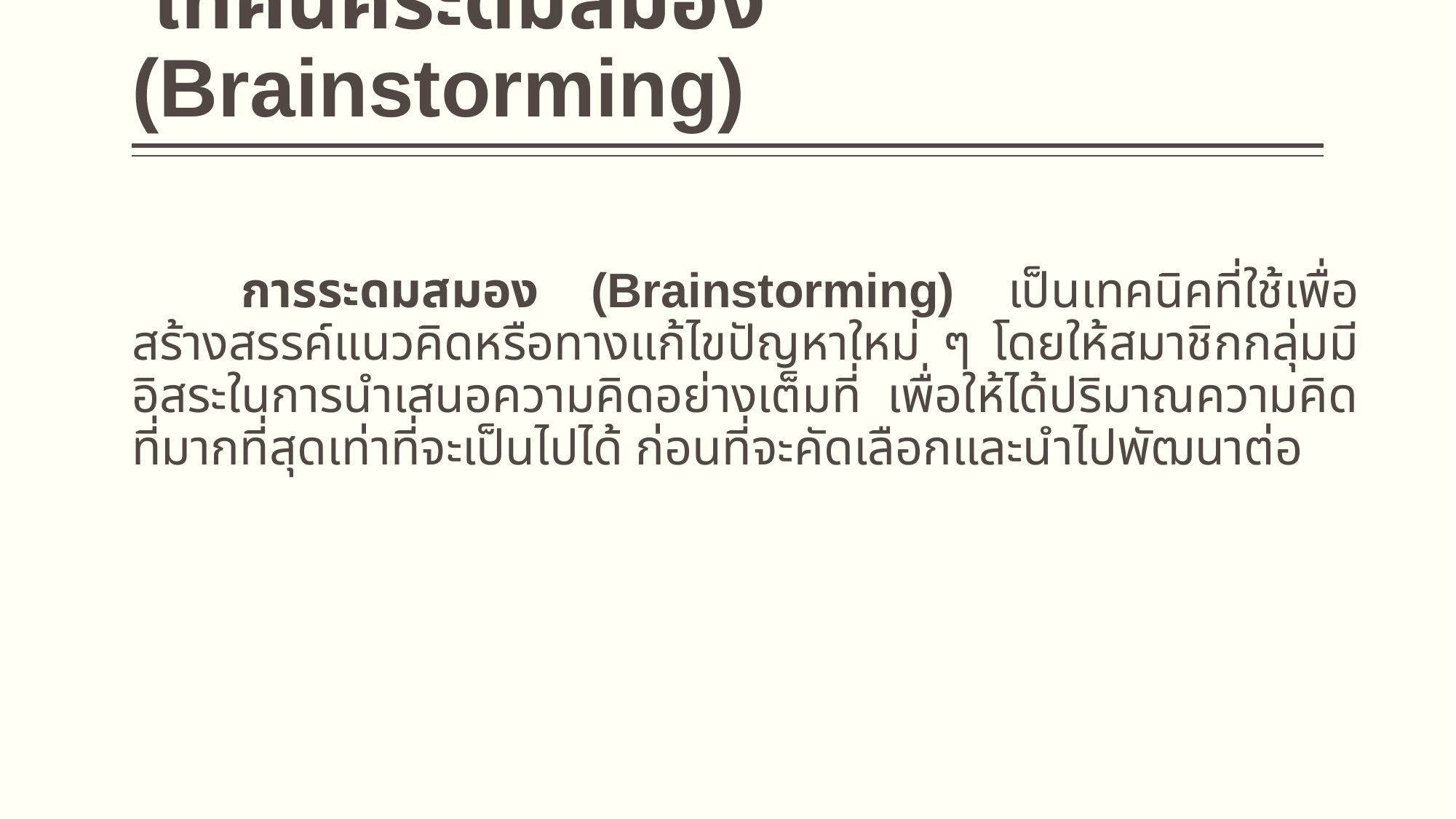

# เทคนิคระดมสมอง (Brainstorming)
	การระดมสมอง (Brainstorming) เป็นเทคนิคที่ใช้เพื่อสร้างสรรค์แนวคิดหรือทางแก้ไขปัญหาใหม่ ๆ โดยให้สมาชิกกลุ่มมีอิสระในการนำเสนอความคิดอย่างเต็มที่ เพื่อให้ได้ปริมาณความคิดที่มากที่สุดเท่าที่จะเป็นไปได้ ก่อนที่จะคัดเลือกและนำไปพัฒนาต่อ